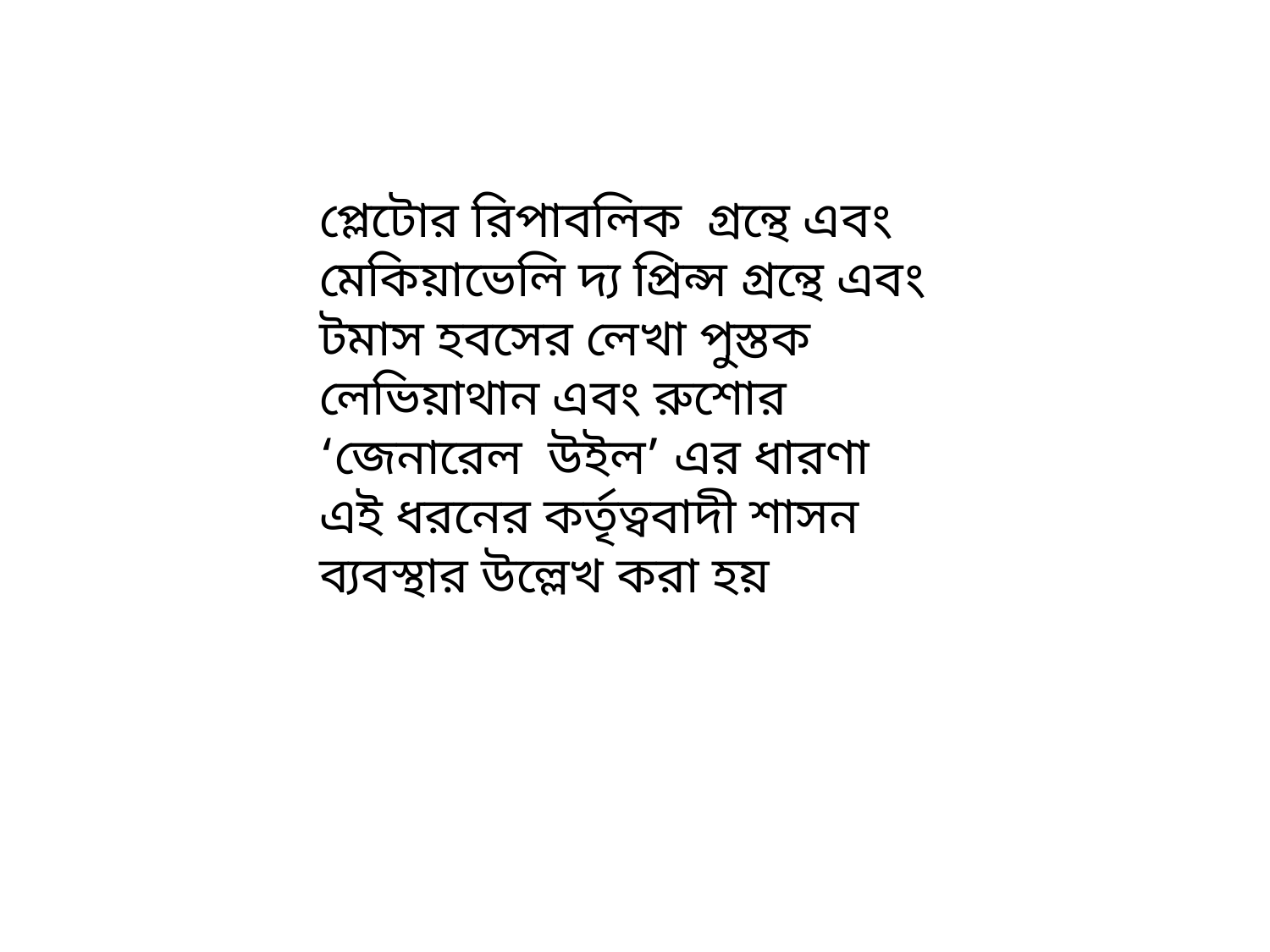

প্লেটোর রিপাবলিক  গ্রন্থে এবং মেকিয়াভেলি দ্য প্রিন্স গ্রন্থে এবং টমাস হবসের লেখা পুস্তক লেভিয়াথান এবং রুশোর ‘জেনারেল  উইল’ এর ধারণা  এই ধরনের কর্তৃত্ববাদী শাসন ব্যবস্থার উল্লেখ করা হয়